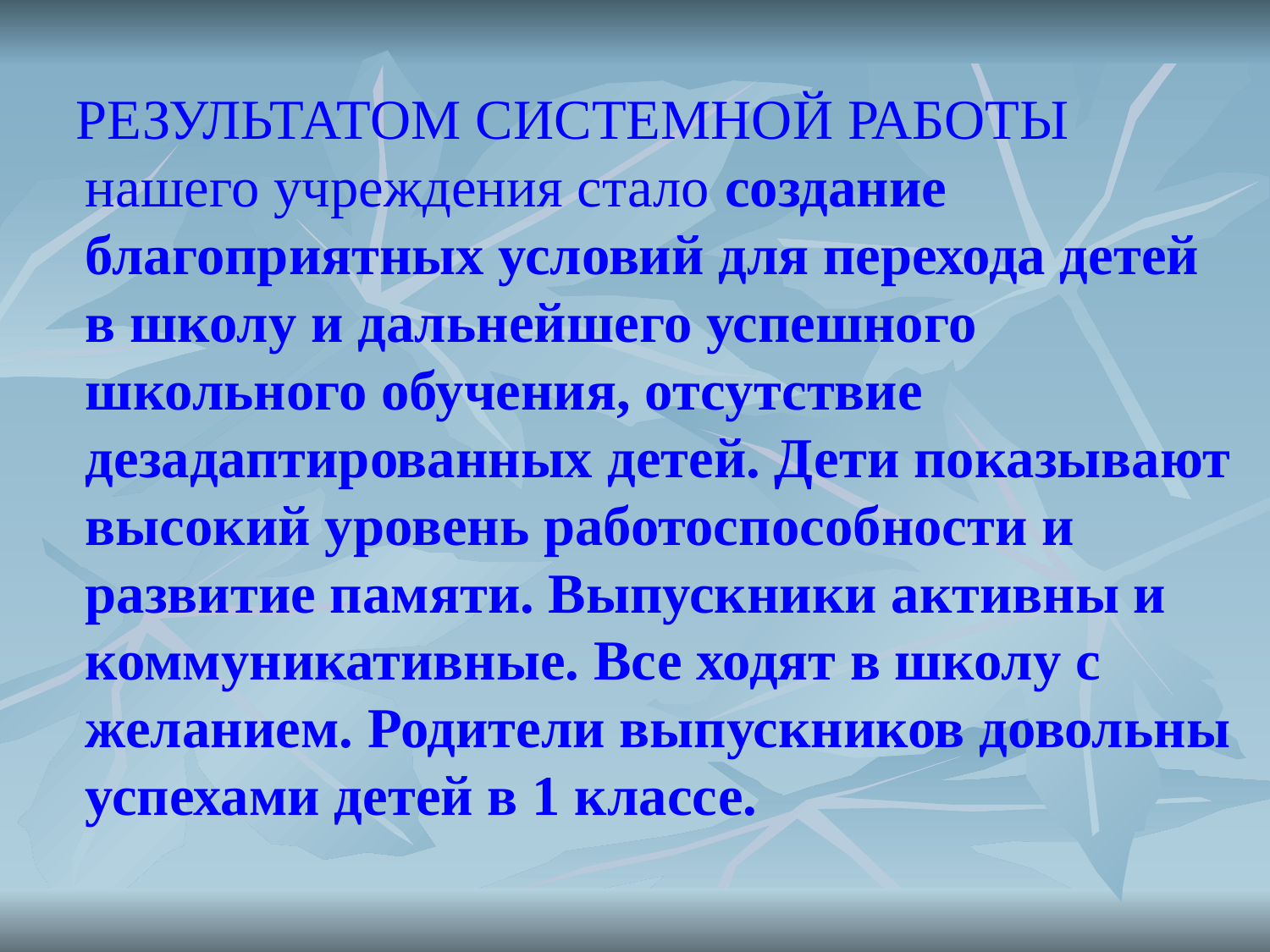

РЕЗУЛЬТАТОМ СИСТЕМНОЙ РАБОТЫ нашего учреждения стало создание благоприятных условий для перехода детей в школу и дальнейшего успешного школьного обучения, отсутствие дезадаптированных детей. Дети показывают высокий уровень работоспособности и развитие памяти. Выпускники активны и коммуникативные. Все ходят в школу с желанием. Родители выпускников довольны успехами детей в 1 классе.